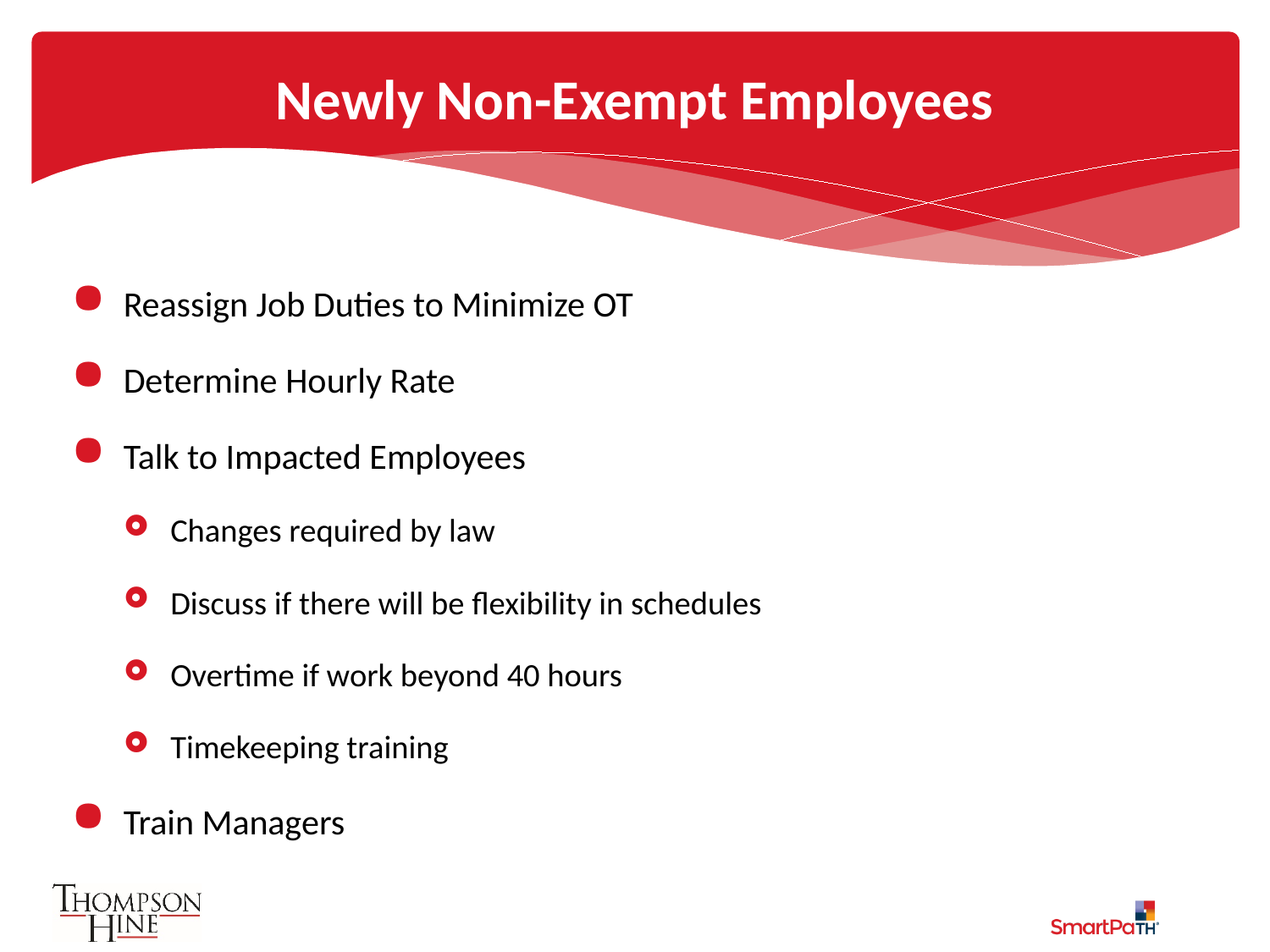

# Newly Non-Exempt Employees
Reassign Job Duties to Minimize OT
Determine Hourly Rate
Talk to Impacted Employees
Changes required by law
Discuss if there will be flexibility in schedules
Overtime if work beyond 40 hours
Timekeeping training
Train Managers